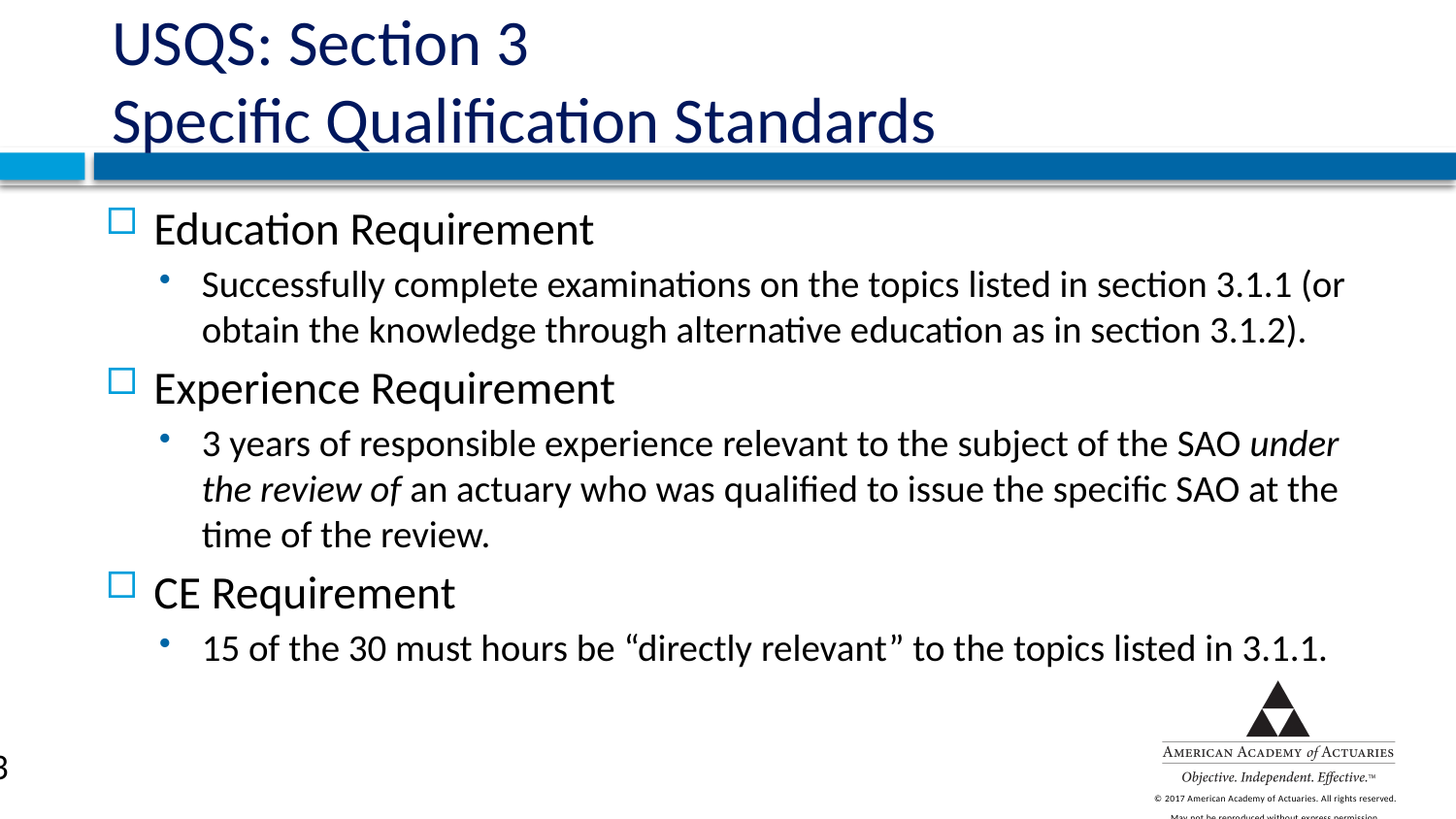

# USQS: Section 3 Specific Qualification Standards
Education Requirement
Successfully complete examinations on the topics listed in section 3.1.1 (or obtain the knowledge through alternative education as in section 3.1.2).
Experience Requirement
3 years of responsible experience relevant to the subject of the SAO under the review of an actuary who was qualified to issue the specific SAO at the time of the review.
CE Requirement
15 of the 30 must hours be “directly relevant” to the topics listed in 3.1.1.